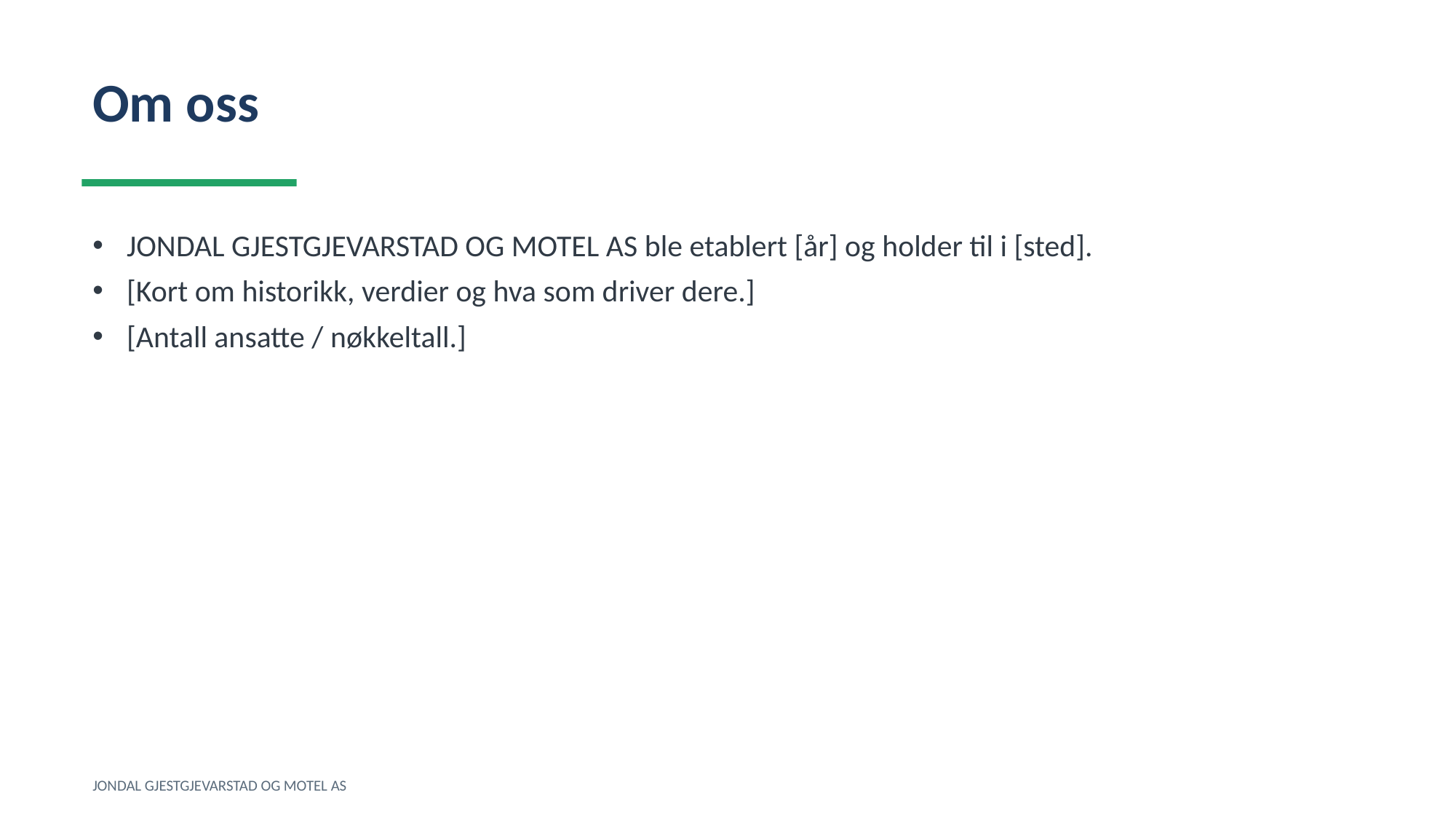

Om oss

JONDAL GJESTGJEVARSTAD OG MOTEL AS ble etablert [år] og holder til i [sted].
[Kort om historikk, verdier og hva som driver dere.]
[Antall ansatte / nøkkeltall.]
JONDAL GJESTGJEVARSTAD OG MOTEL AS